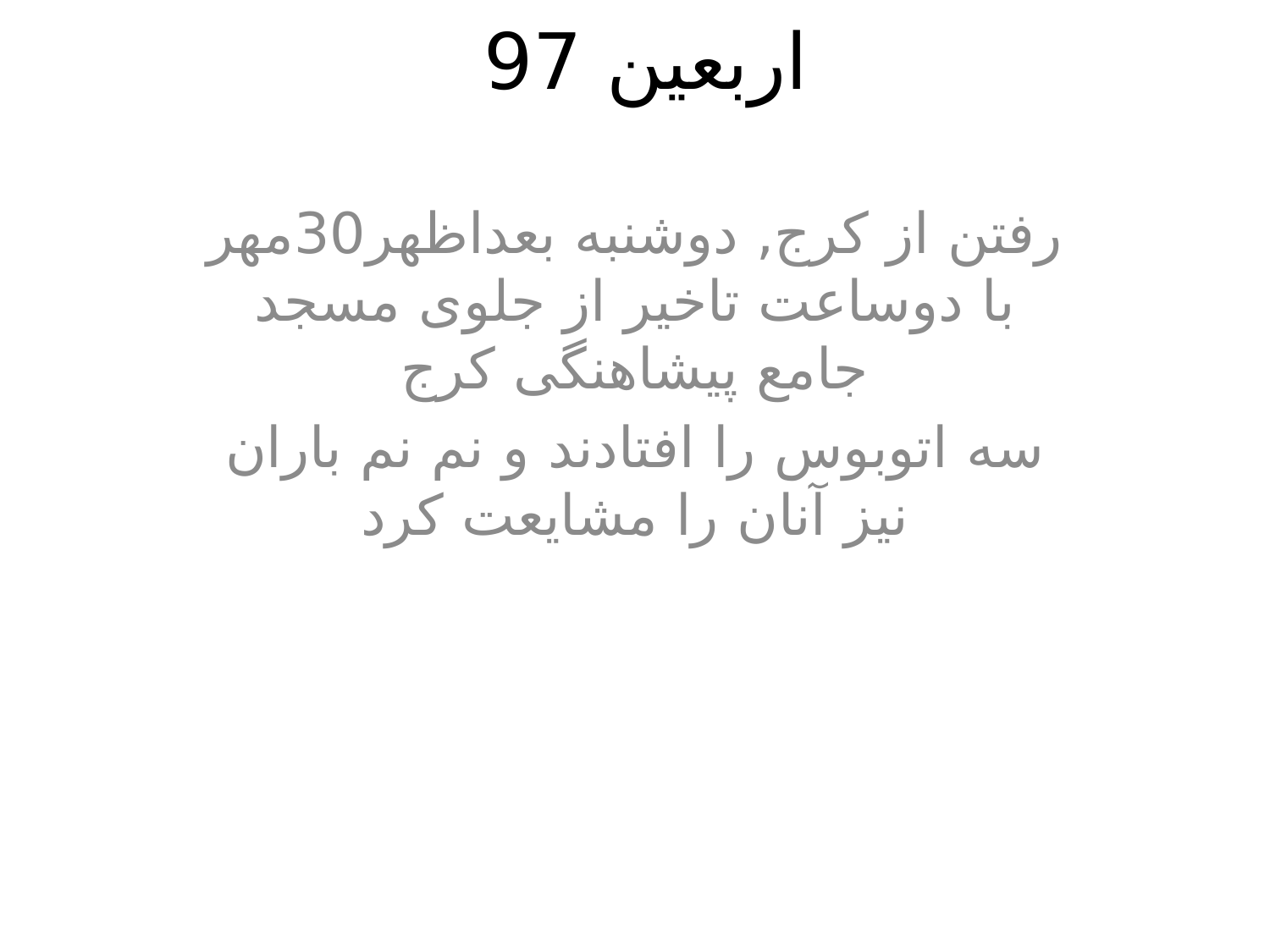

# اربعين 97
رفتن از کرج, دوشنبه بعداظهر30مهر با دوساعت تاخير از جلوی مسجد جامع پيشاهنگی کرج
سه اتوبوس را افتادند و نم نم باران نیز آنان را مشايعت کرد